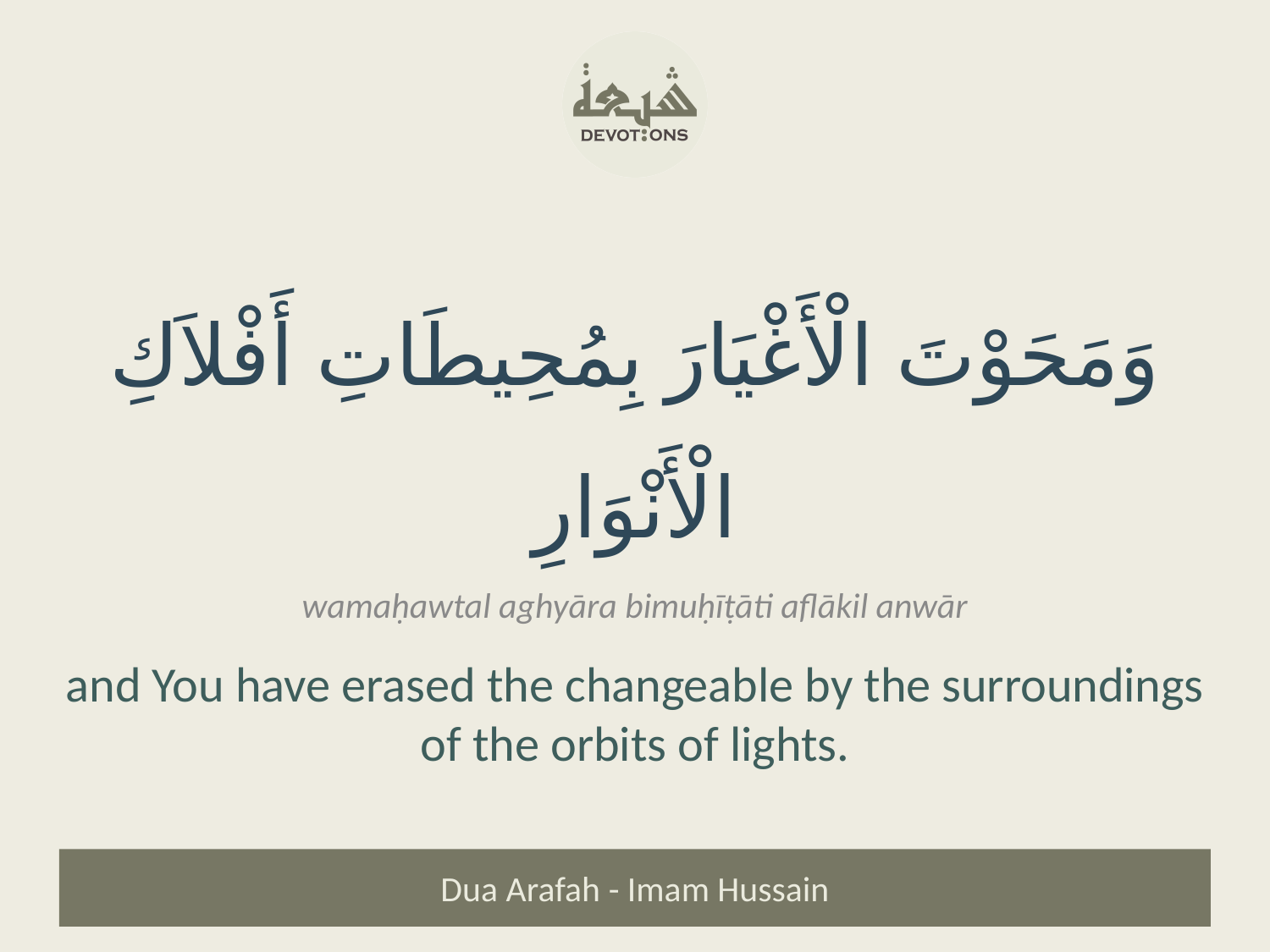

وَمَحَوْتَ الْأَغْيَارَ بِمُحِيطَاتِ أَفْلاَكِ الْأَنْوَارِ
wamaḥawtal aghyāra bimuḥīṭāti aflākil anwār
and You have erased the changeable by the surroundings of the orbits of lights.
Dua Arafah - Imam Hussain